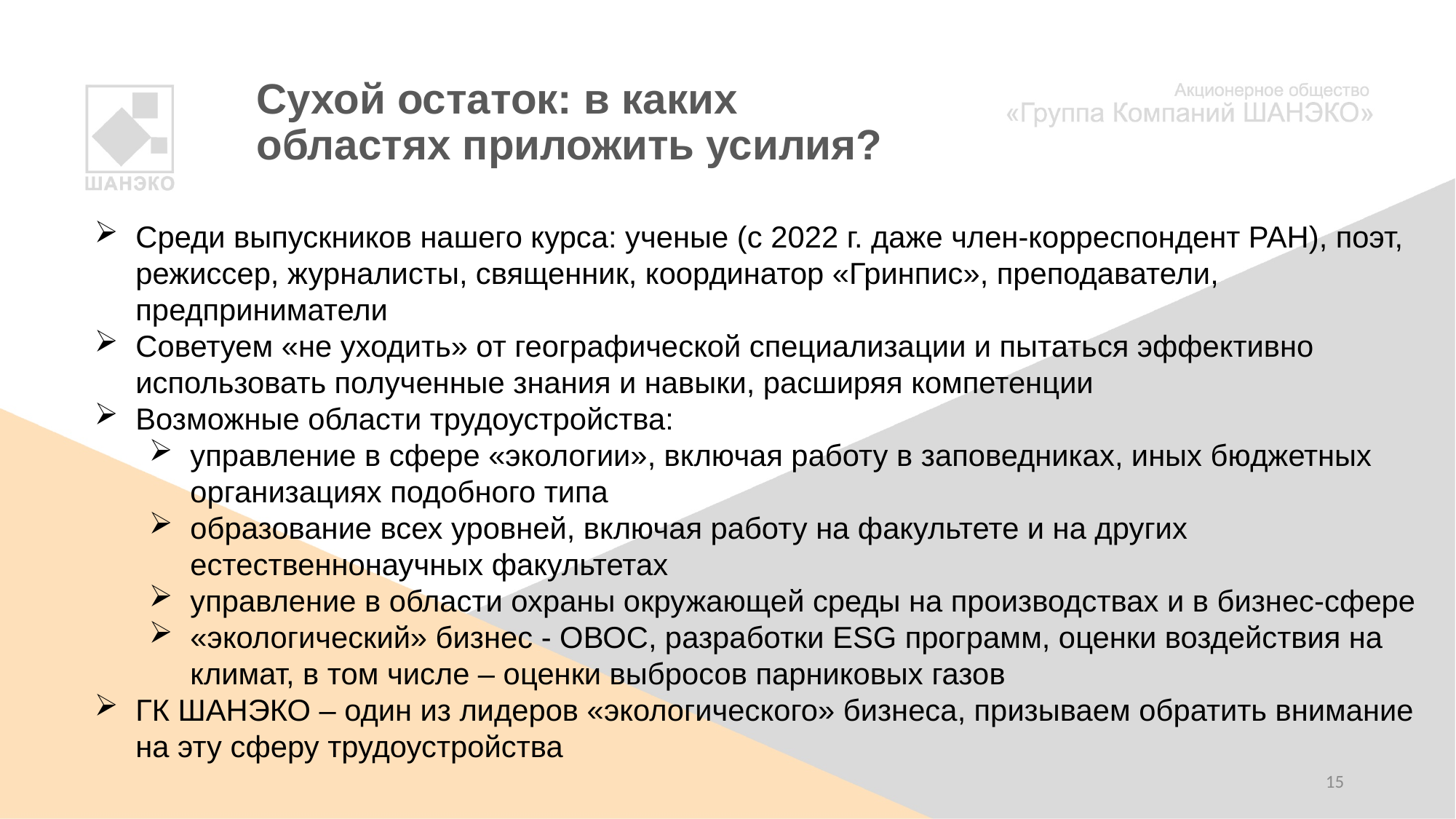

# Сухой остаток: в каких областях приложить усилия?

Среди выпускников нашего курса: ученые (с 2022 г. даже член-корреспондент РАН), поэт, режиссер, журналисты, священник, координатор «Гринпис», преподаватели, предприниматели
Советуем «не уходить» от географической специализации и пытаться эффективно использовать полученные знания и навыки, расширяя компетенции
Возможные области трудоустройства:
управление в сфере «экологии», включая работу в заповедниках, иных бюджетных организациях подобного типа
образование всех уровней, включая работу на факультете и на других естественнонаучных факультетах
управление в области охраны окружающей среды на производствах и в бизнес-сфере
«экологический» бизнес - ОВОС, разработки ESG программ, оценки воздействия на климат, в том числе – оценки выбросов парниковых газов
ГК ШАНЭКО – один из лидеров «экологического» бизнеса, призываем обратить внимание на эту сферу трудоустройства
15